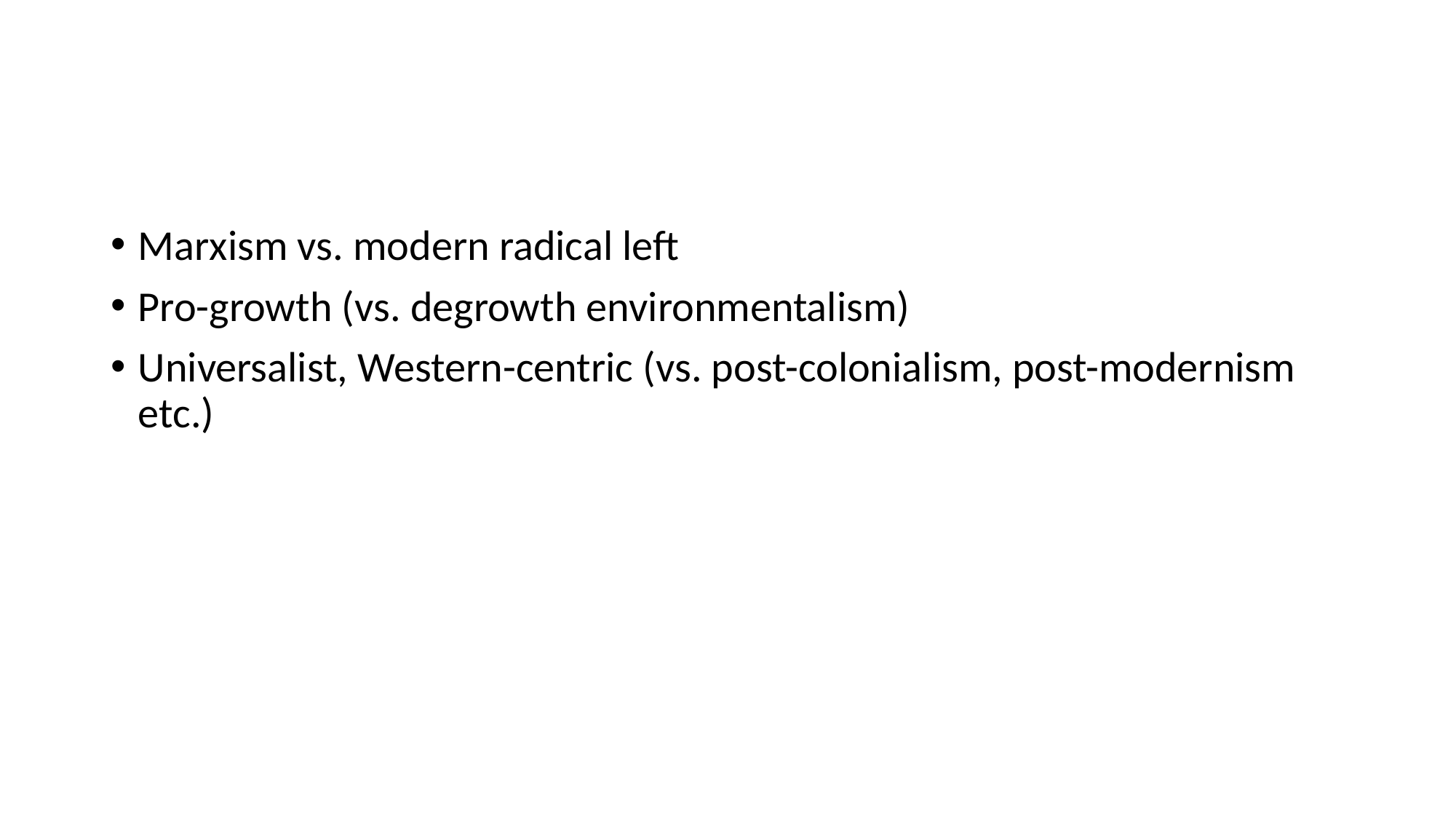

#
Marxism vs. modern radical left
Pro-growth (vs. degrowth environmentalism)
Universalist, Western-centric (vs. post-colonialism, post-modernism etc.)